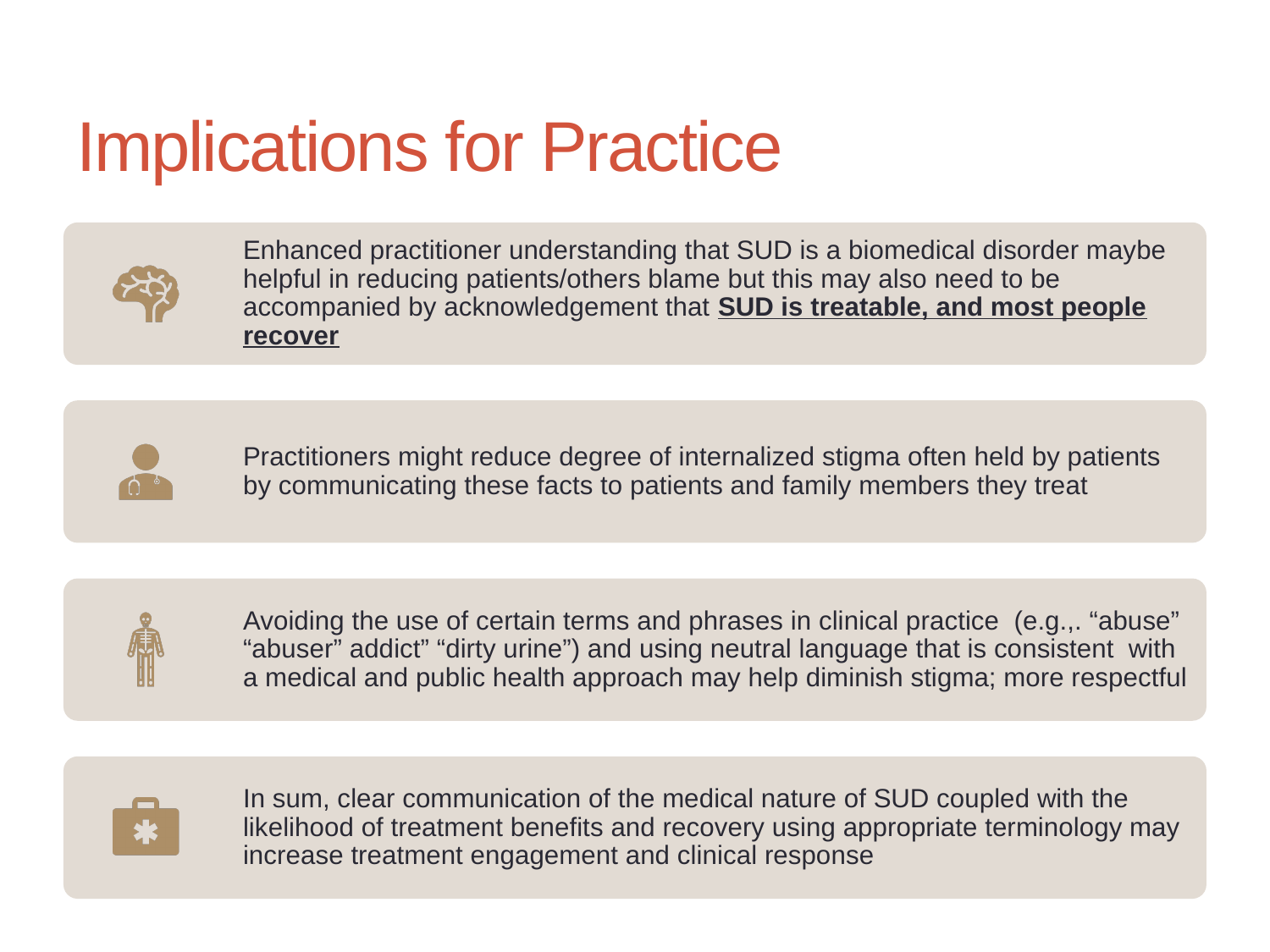

# Implications for Practice
Enhanced practitioner understanding that SUD is a biomedical disorder maybe helpful in reducing patients/others blame but this may also need to be accompanied by acknowledgement that SUD is treatable, and most people recover
Practitioners might reduce degree of internalized stigma often held by patients by communicating these facts to patients and family members they treat
Avoiding the use of certain terms and phrases in clinical practice  (e.g.,. “abuse” “abuser” addict” “dirty urine”) and using neutral language that is consistent  with a medical and public health approach may help diminish stigma; more respectful
In sum, clear communication of the medical nature of SUD coupled with the likelihood of treatment benefits and recovery using appropriate terminology may increase treatment engagement and clinical response